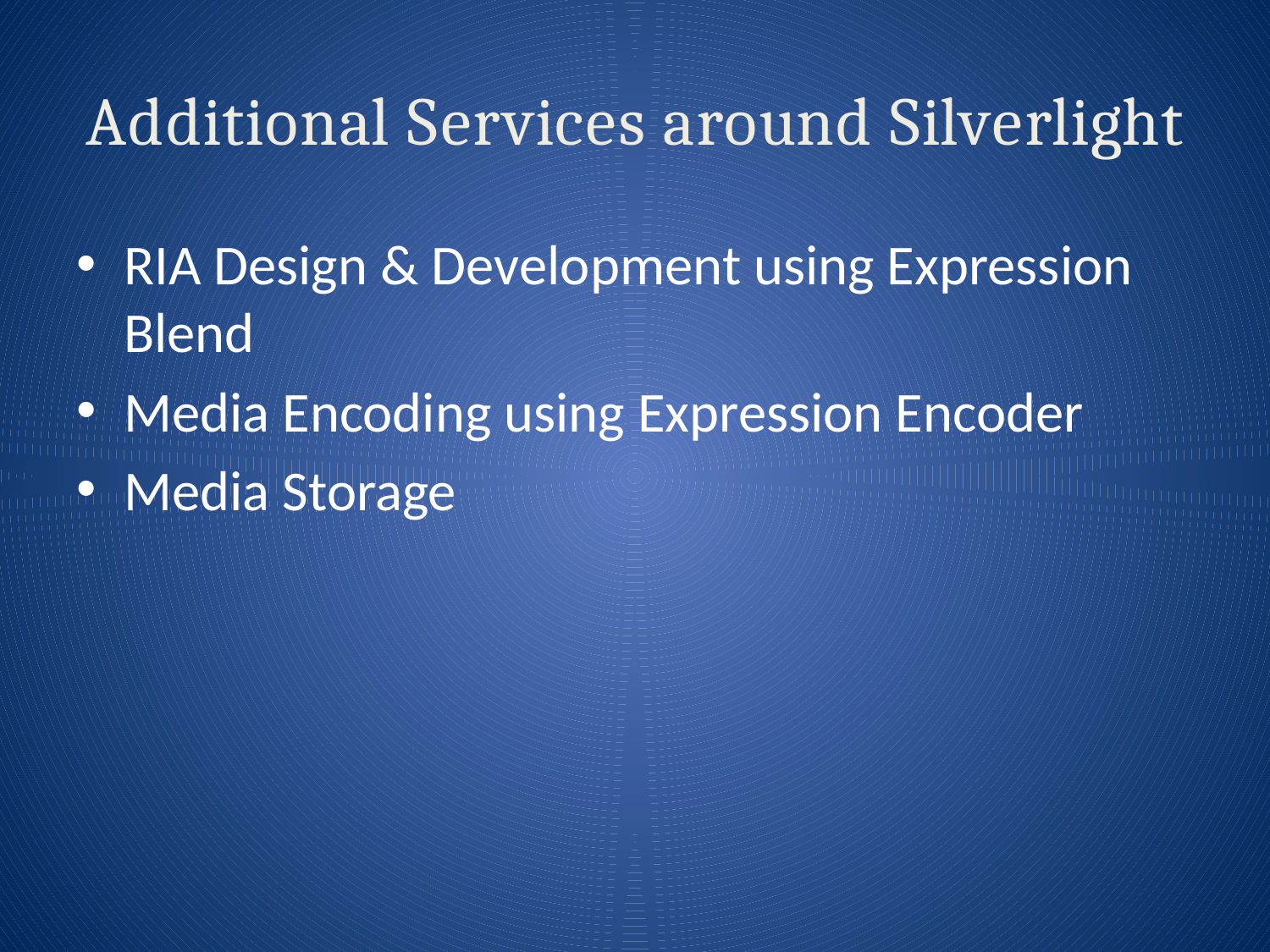

# Additional Services around Silverlight
RIA Design & Development using Expression Blend
Media Encoding using Expression Encoder
Media Storage